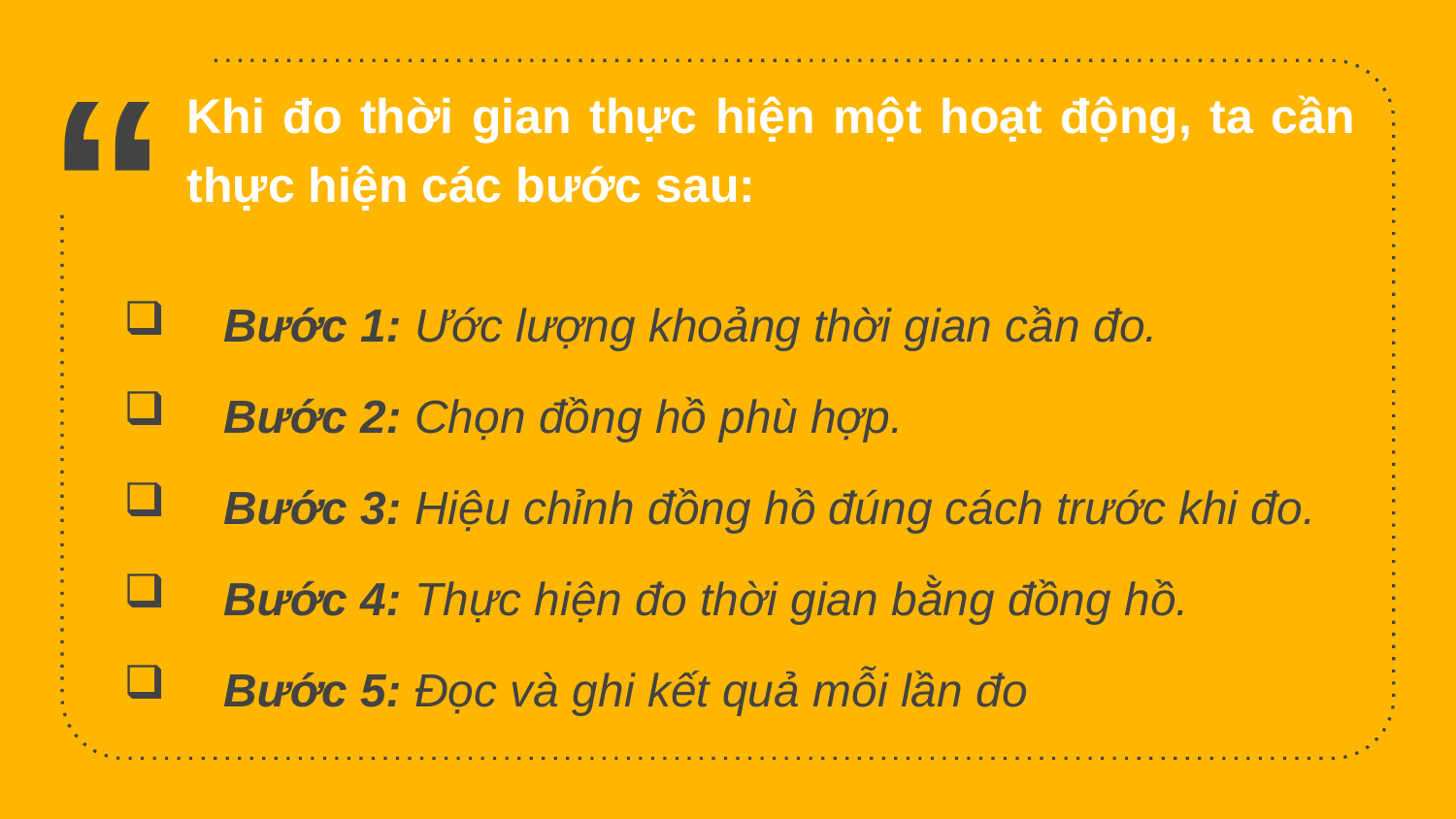

Khi đo thời gian thực hiện một hoạt động, ta cần thực hiện các bước sau:
Bước 1: Ước lượng khoảng thời gian cần đo.
Bước 2: Chọn đồng hồ phù hợp.
Bước 3: Hiệu chỉnh đồng hồ đúng cách trước khi đo.
Bước 4: Thực hiện đo thời gian bằng đồng hồ.
Bước 5: Đọc và ghi kết quả mỗi lần đo
17